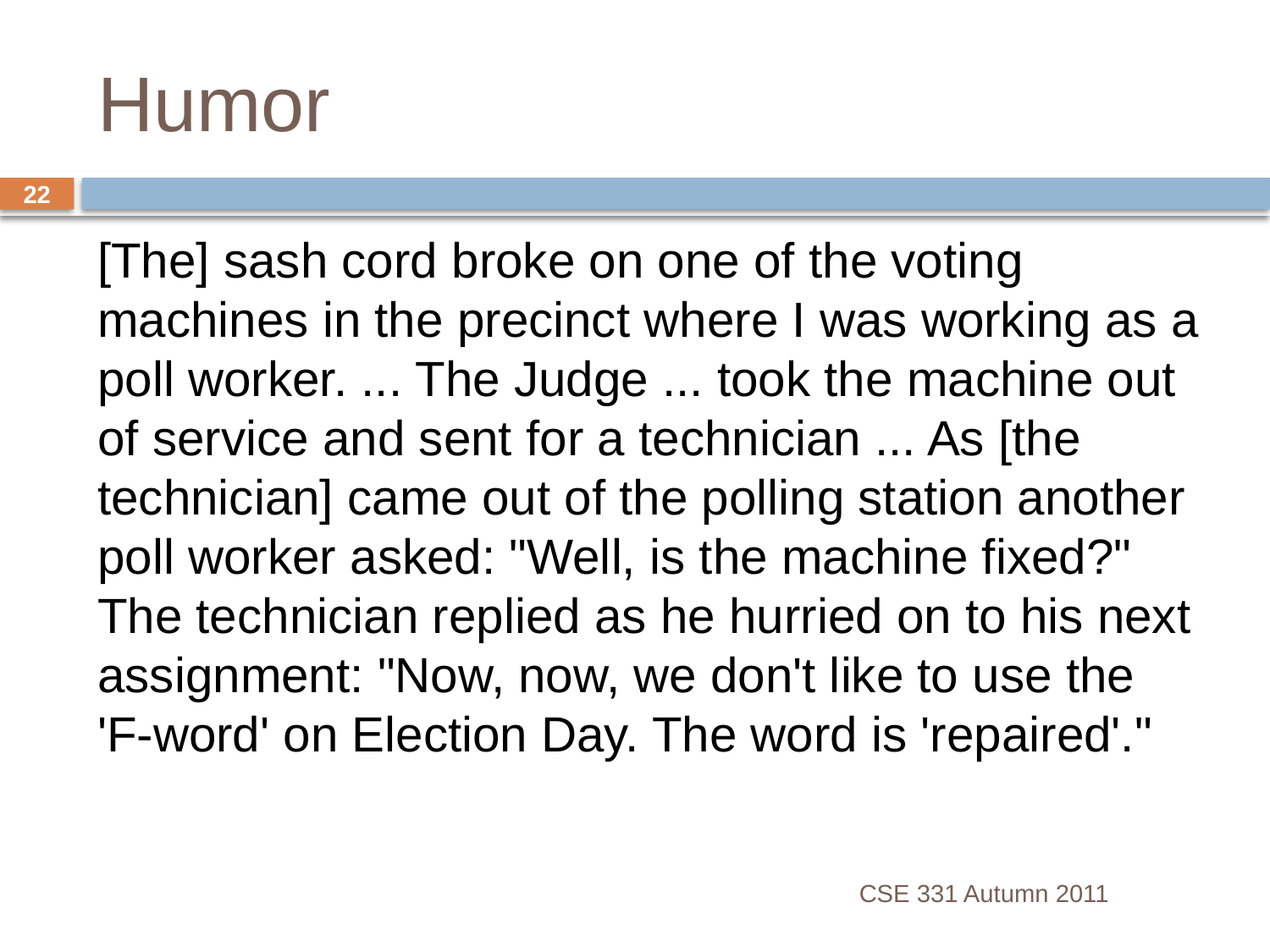

# Humor
22
[The] sash cord broke on one of the voting machines in the precinct where I was working as a poll worker. ... The Judge ... took the machine out of service and sent for a technician ... As [the technician] came out of the polling station another poll worker asked: "Well, is the machine fixed?" The technician replied as he hurried on to his next assignment: "Now, now, we don't like to use the 'F-word' on Election Day. The word is 'repaired'."
CSE 331 Autumn 2011